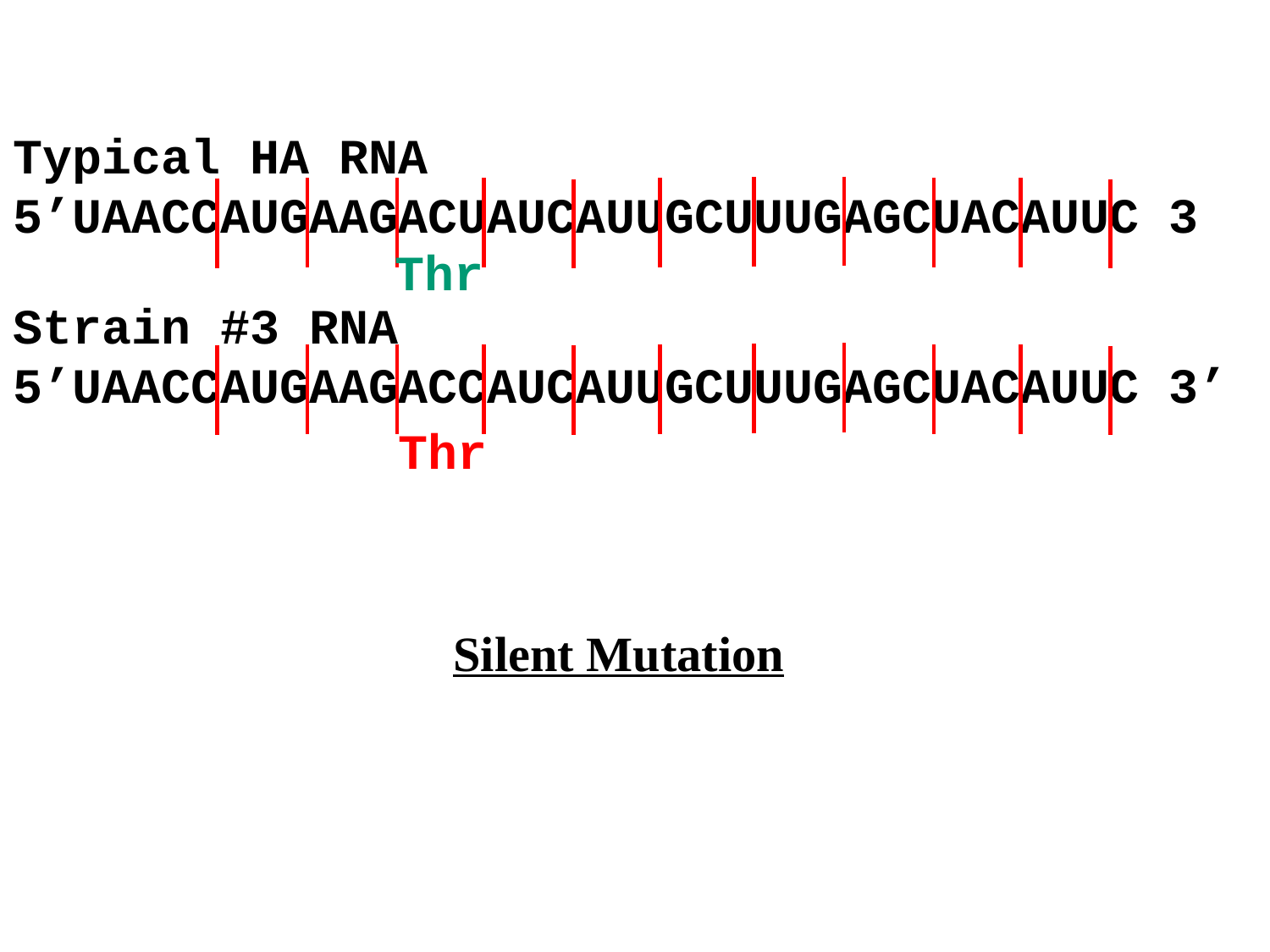

Typical HA RNA
5’UAACCAUGAAGACUAUCAUUGCUUUGAGCUACAUUC 3
Thr
Strain #3 RNA
5’UAACCAUGAAGACCAUCAUUGCUUUGAGCUACAUUC 3’
Thr
Silent Mutation